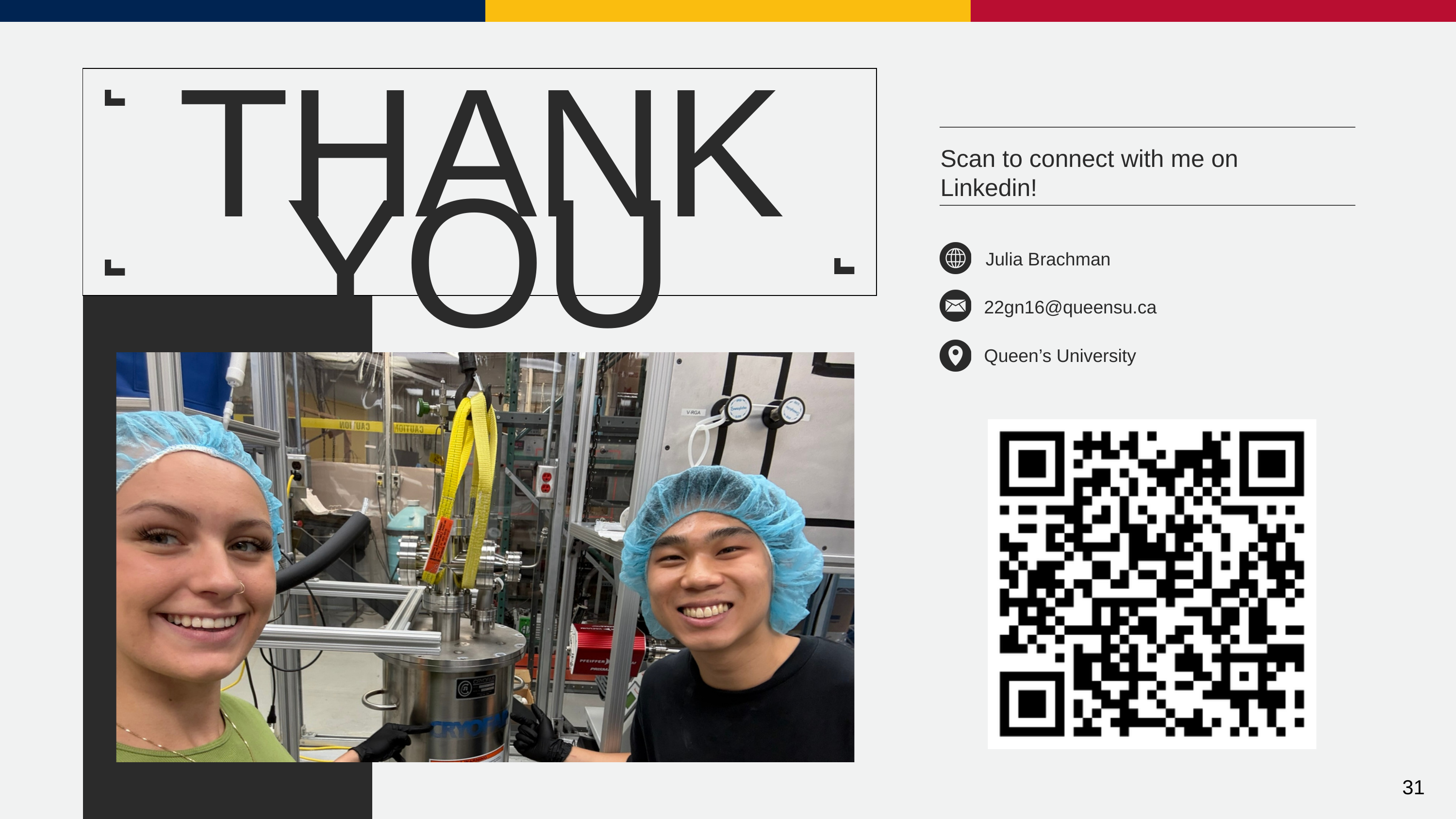

Scan to connect with me on Linkedin!
THANK YOU

Julia Brachman

22gn16@queensu.ca

Queen’s University

31